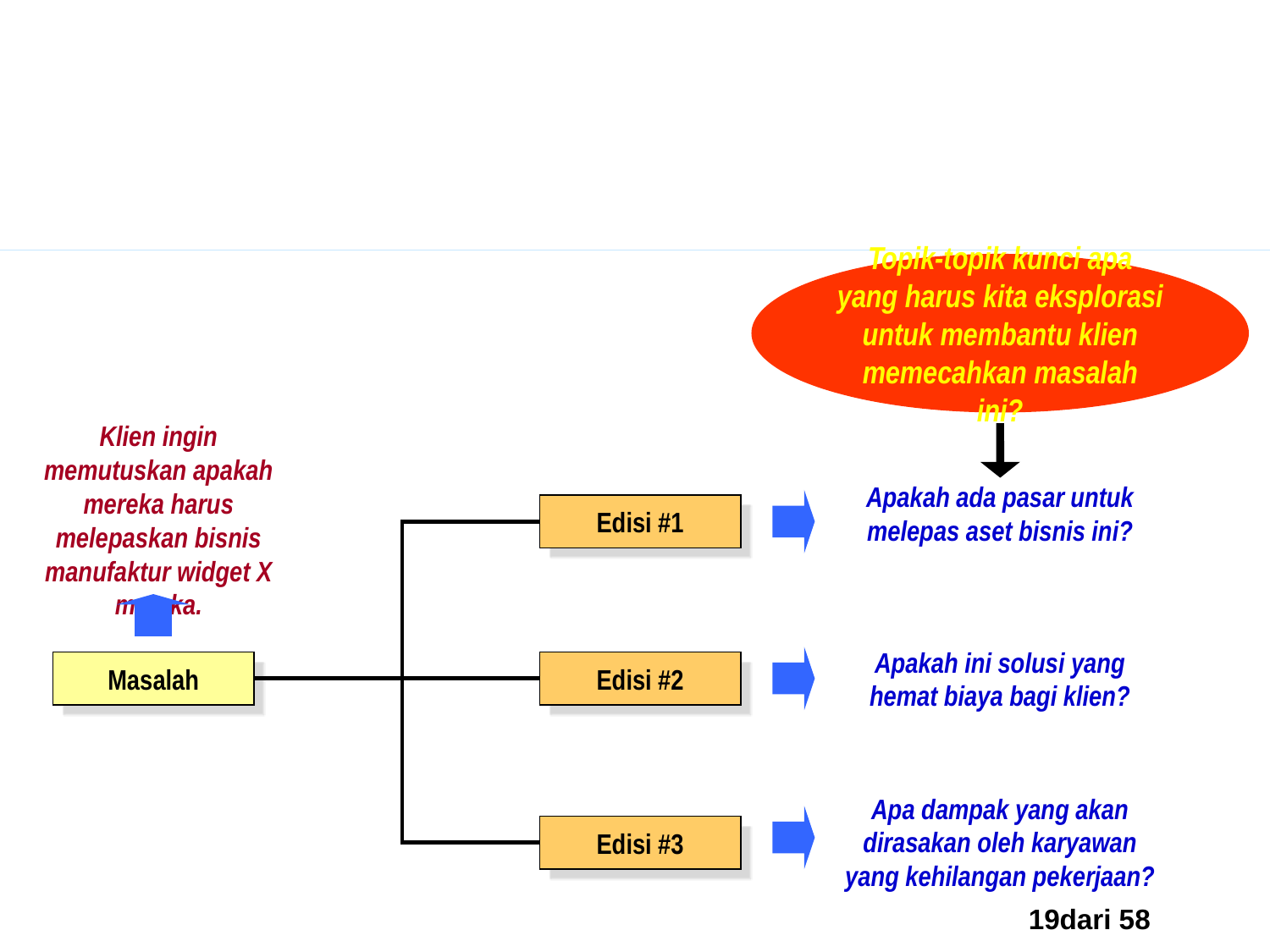

Mengidentifikasi Masalah
Topik-topik kunci apa yang harus kita eksplorasi untuk membantu klien memecahkan masalah ini?
Klien ingin memutuskan apakah mereka harus melepaskan bisnis manufaktur widget X mereka.

Apakah ada pasar untuk melepas aset bisnis ini?

Edisi #1

Apakah ini solusi yang hemat biaya bagi klien?

Masalah
Edisi #2
Apa dampak yang akan dirasakan oleh karyawan yang kehilangan pekerjaan?

Edisi #3
19dari 58